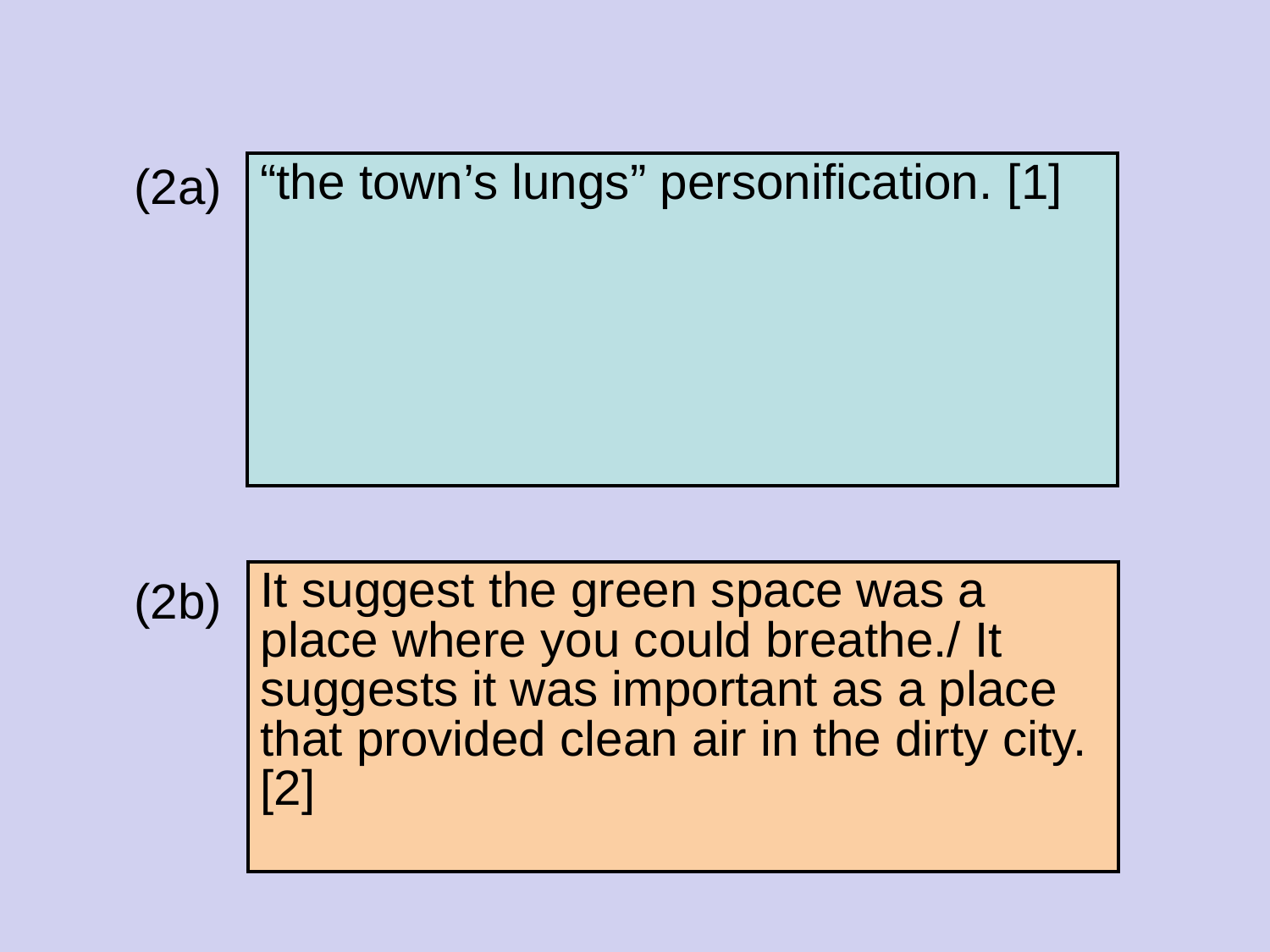

(2a)

(2b)

| “the town’s lungs” personification. [1] |
| --- |

| It suggest the green space was a place where you could breathe./ It suggests it was important as a place that provided clean air in the dirty city. [2] |
| --- |